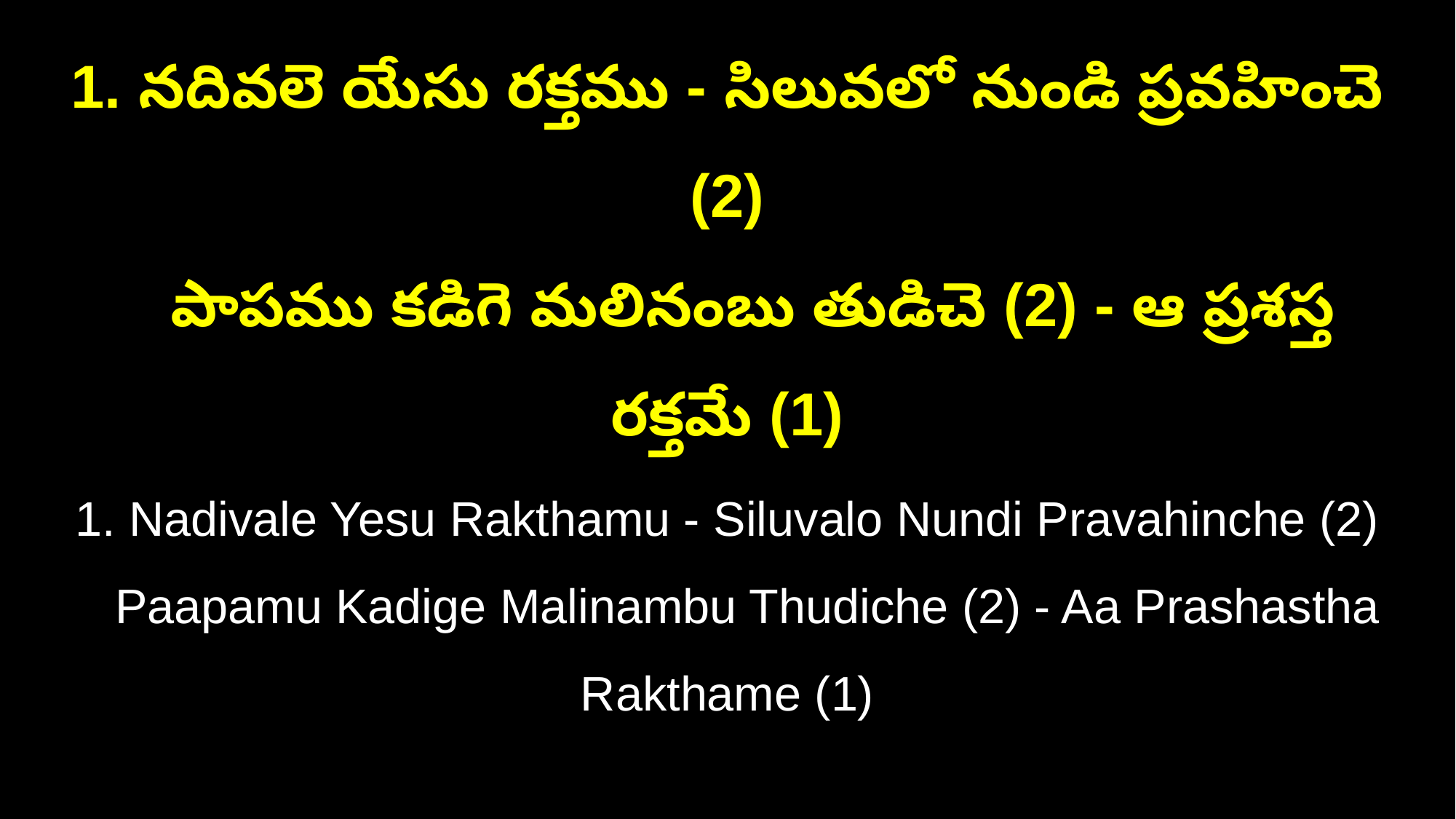

1. నదివలె యేసు రక్తము - సిలువలో నుండి ప్రవహించె (2)
   పాపము కడిగె మలినంబు తుడిచె (2) - ఆ ప్రశస్త రక్తమే (1)
1. Nadivale Yesu Rakthamu - Siluvalo Nundi Pravahinche (2)
   Paapamu Kadige Malinambu Thudiche (2) - Aa Prashastha Rakthame (1)